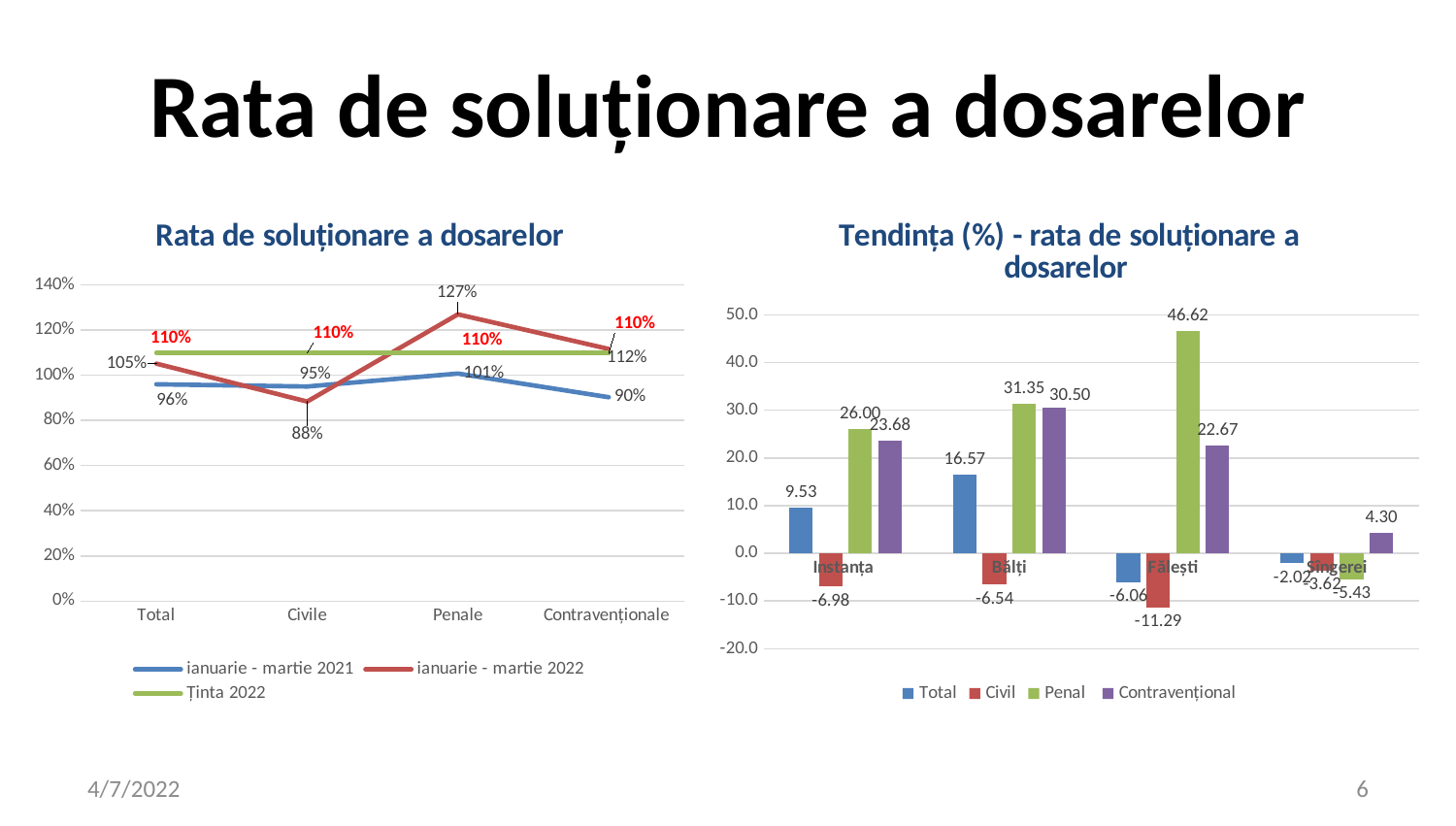

Rata de soluționare a dosarelor

### Chart: Rata de soluționare a dosarelor

| Category | ianuarie - martie 2021 | ianuarie - martie 2022 | Ținta 2022 |
|---|---|---|---|
| Total | 0.9602 | 1.0517 | 1.1 |
| Civile | 0.9503 | 0.884 | 1.1 |
| Penale | 1.0078 | 1.2698 | 1.1 |
| Contravenționale  | 0.9029 | 1.1167 | 1.1 |

### Chart: Tendința (%) - rata de soluționare a dosarelor

| Category | Total | Civil | Penal  | Contravențional |
|---|---|---|---|---|
| Instanța  | 9.529264736513227 | -6.976744186046503 | 25.997221670966468 | 23.679255731531725 |
| Bălți | 16.56653659366519 | -6.537115518134627 | 31.34845904830786 | 30.49628755475709 |
| Fălești | -6.061225442705151 | -11.293975364854802 | 46.62149972935157 | 22.672872377560537 |
| Sîngerei | -2.0242009391571827 | -3.621928722598895 | -5.425219938238158 | 4.3009581841830595 |
6
4/7/2022